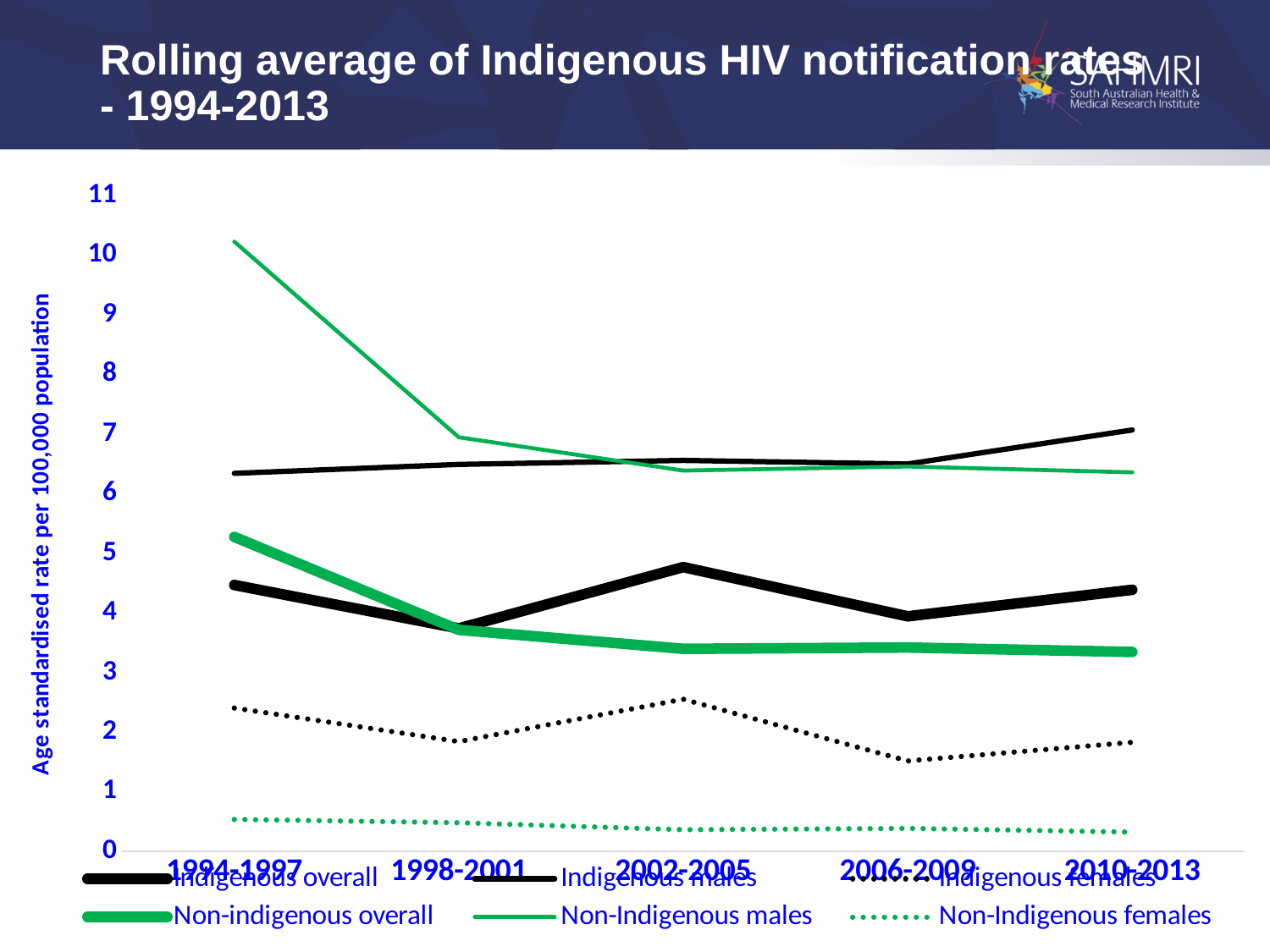

# Rolling average of Indigenous HIV notification rates - 1994-2013

### Chart

| Category | Indigenous overall | Indigenous males | Indigenous females | Non-indigenous overall | Non-Indigenous males | Non-Indigenous females |
|---|---|---|---|---|---|---|
| 1994-1997 | 4.4625 | 6.335 | 2.4 | 5.27 | 10.22 | 0.5325 |
| 1998-2001 | 3.735 | 6.484999999999999 | 1.8375 | 3.71 | 6.9399999999999995 | 0.4775 |
| 2002-2005 | 4.7625 | 6.5525 | 2.5475000000000003 | 3.3925 | 6.382499999999999 | 0.36 |
| 2006-2009 | 3.9375 | 6.4925 | 1.5125 | 3.415 | 6.45 | 0.3825 |
| 2010-2013 | 4.3825 | 7.0625 | 1.825 | 3.3400000000000003 | 6.3525 | 0.32 |